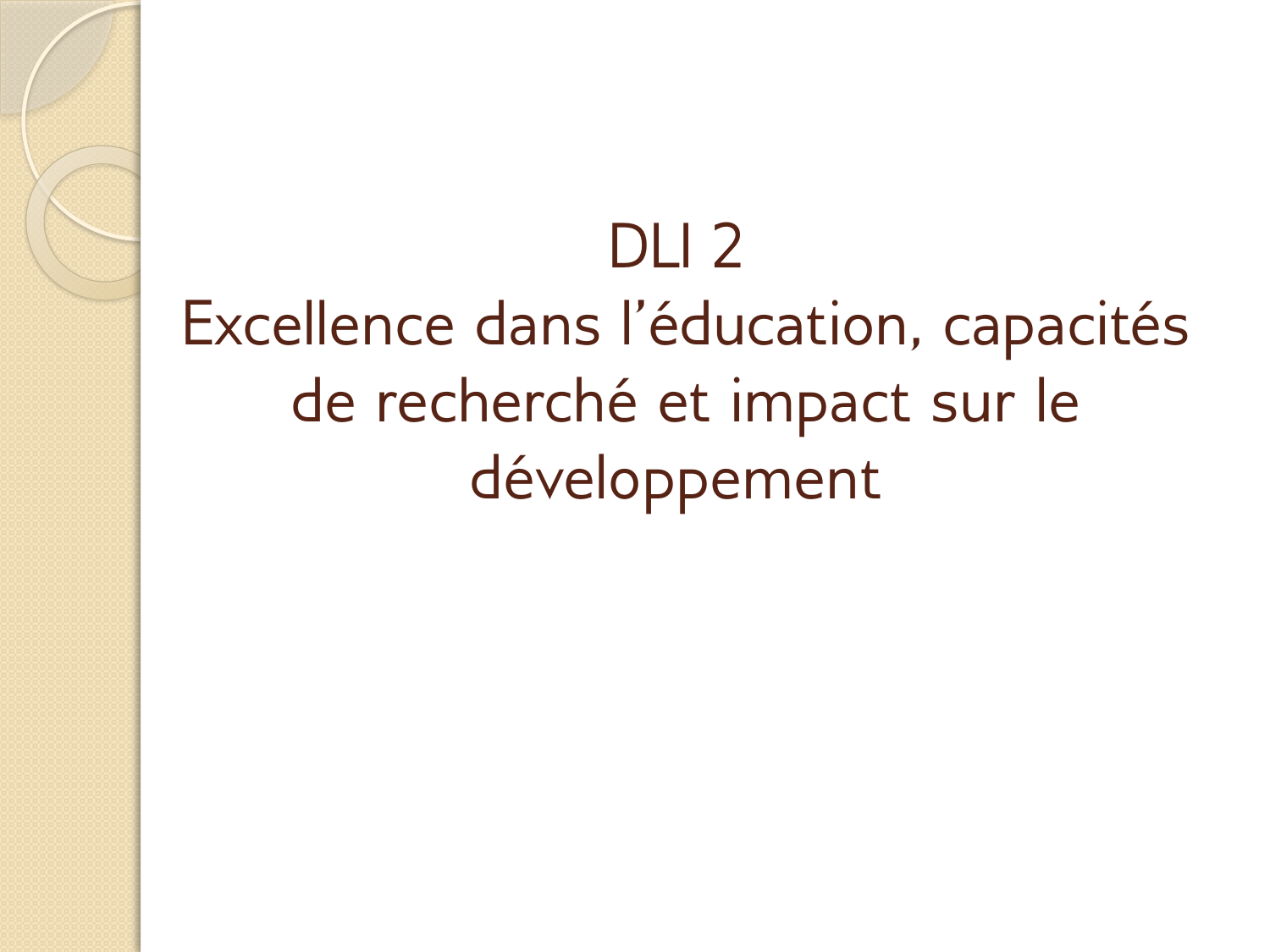

# DLI 2 Excellence dans l’éducation, capacités de recherché et impact sur le développement